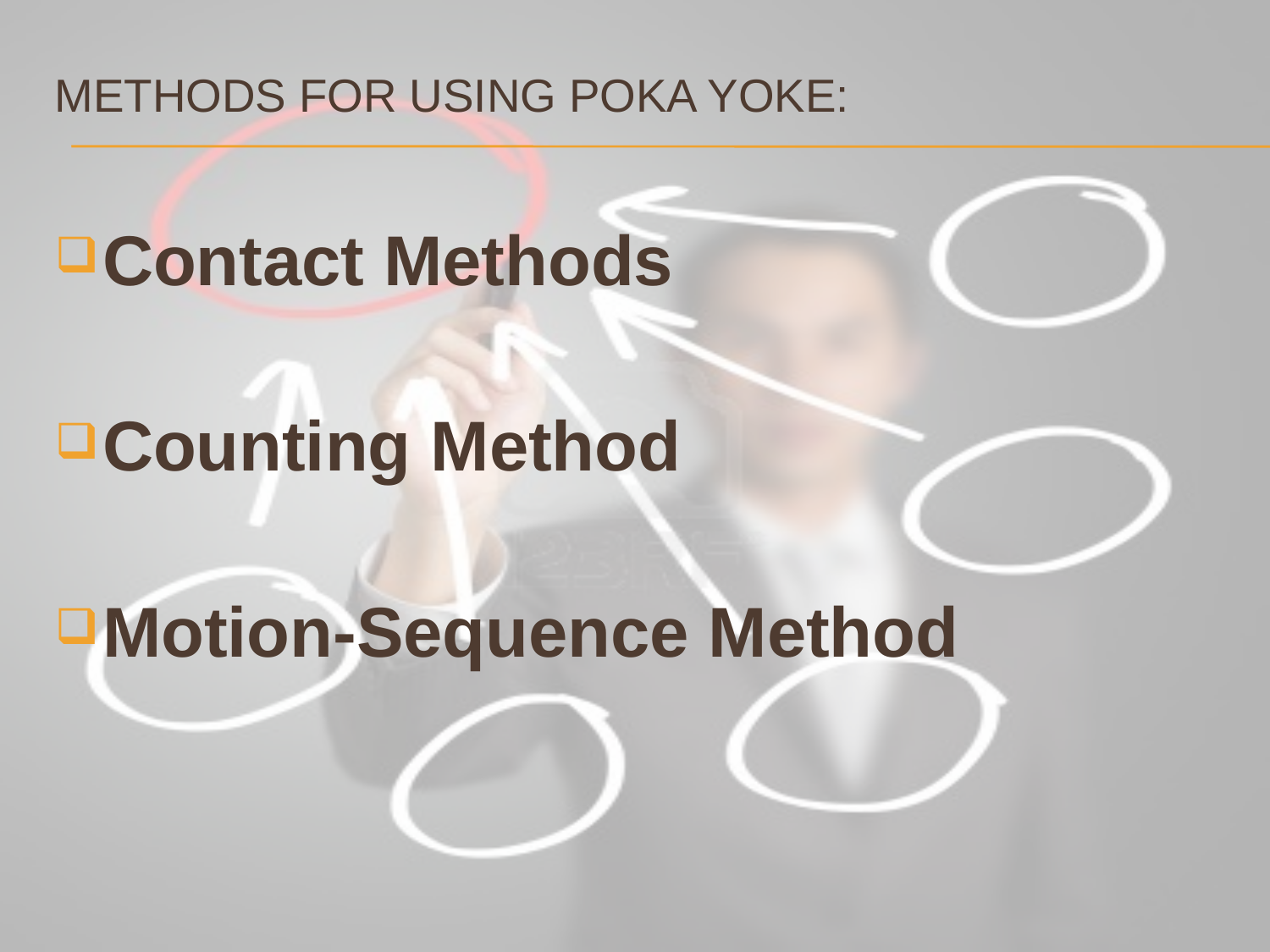

# Methods for Using Poka yoke:
Contact Methods

Counting Method

Motion-Sequence Method